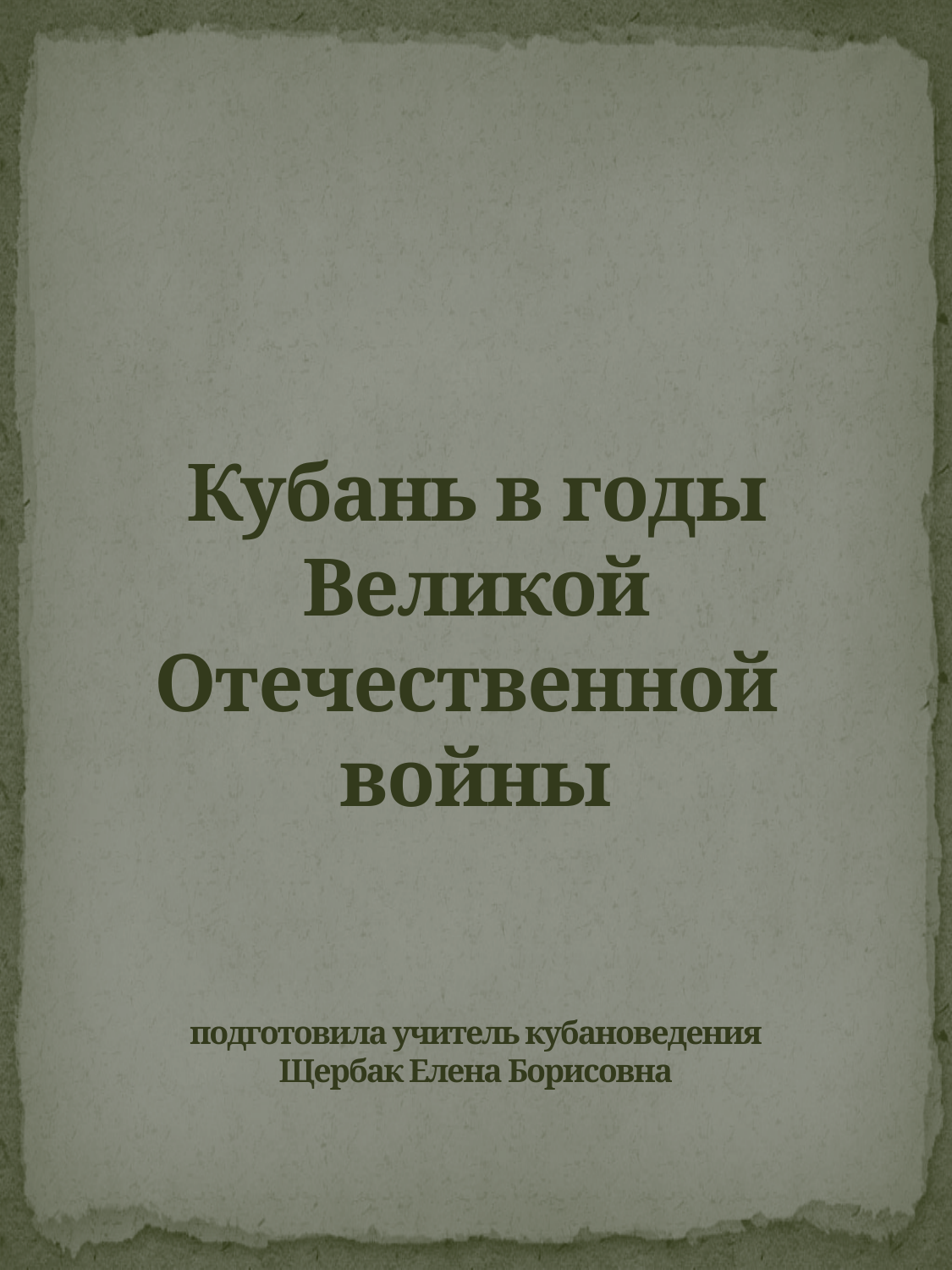

# Кубань в годы Великой Отечественной войны подготовила учитель кубановедения Щербак Елена Борисовна